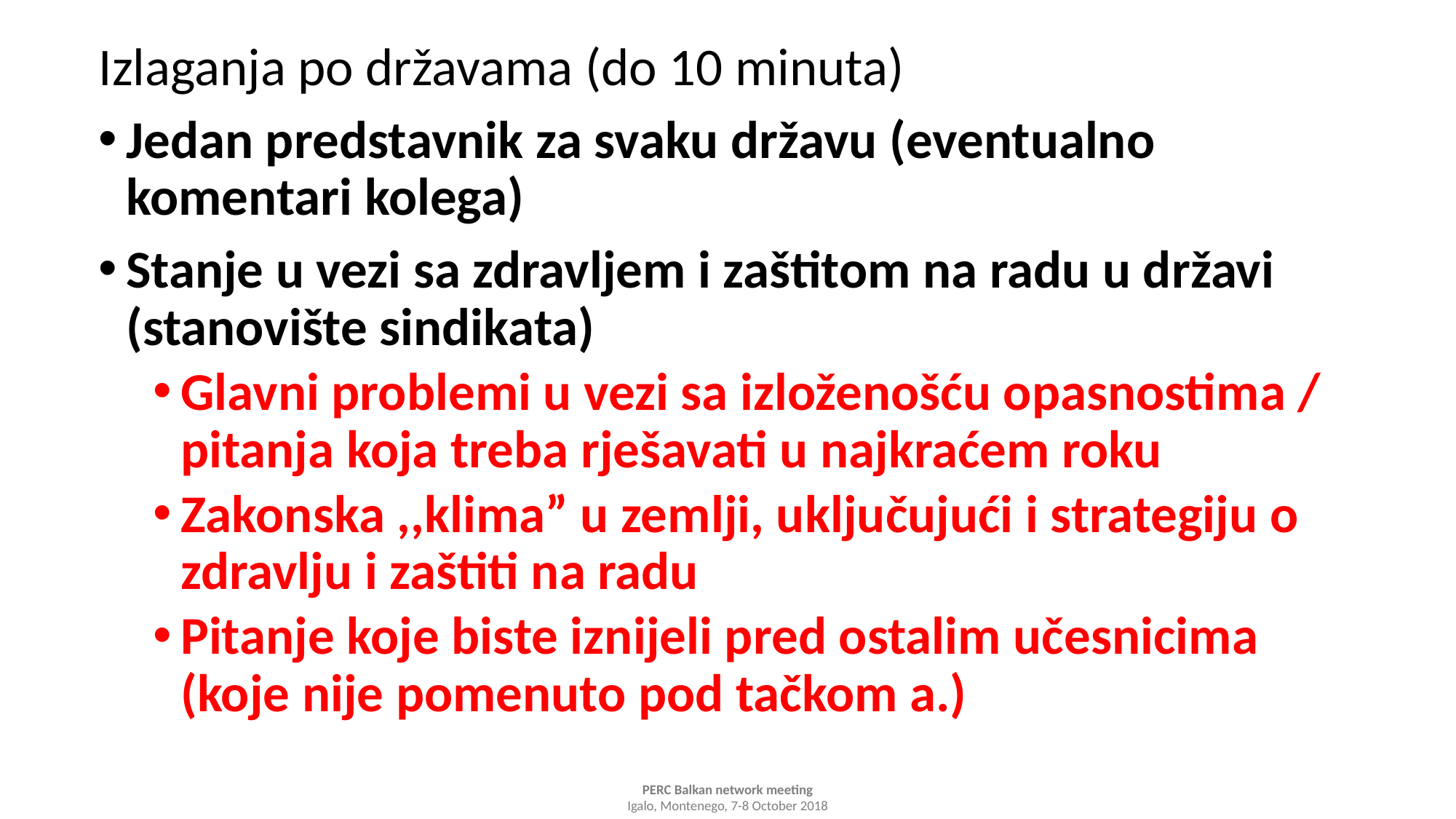

Izlaganja po državama (do 10 minuta)
Jedan predstavnik za svaku državu (eventualno komentari kolega)
Stanje u vezi sa zdravljem i zaštitom na radu u državi (stanovište sindikata)
Glavni problemi u vezi sa izloženošću opasnostima / pitanja koja treba rješavati u najkraćem roku
Zakonska ,,klima” u zemlji, uključujući i strategiju o zdravlju i zaštiti na radu
Pitanje koje biste iznijeli pred ostalim učesnicima (koje nije pomenuto pod tačkom a.)